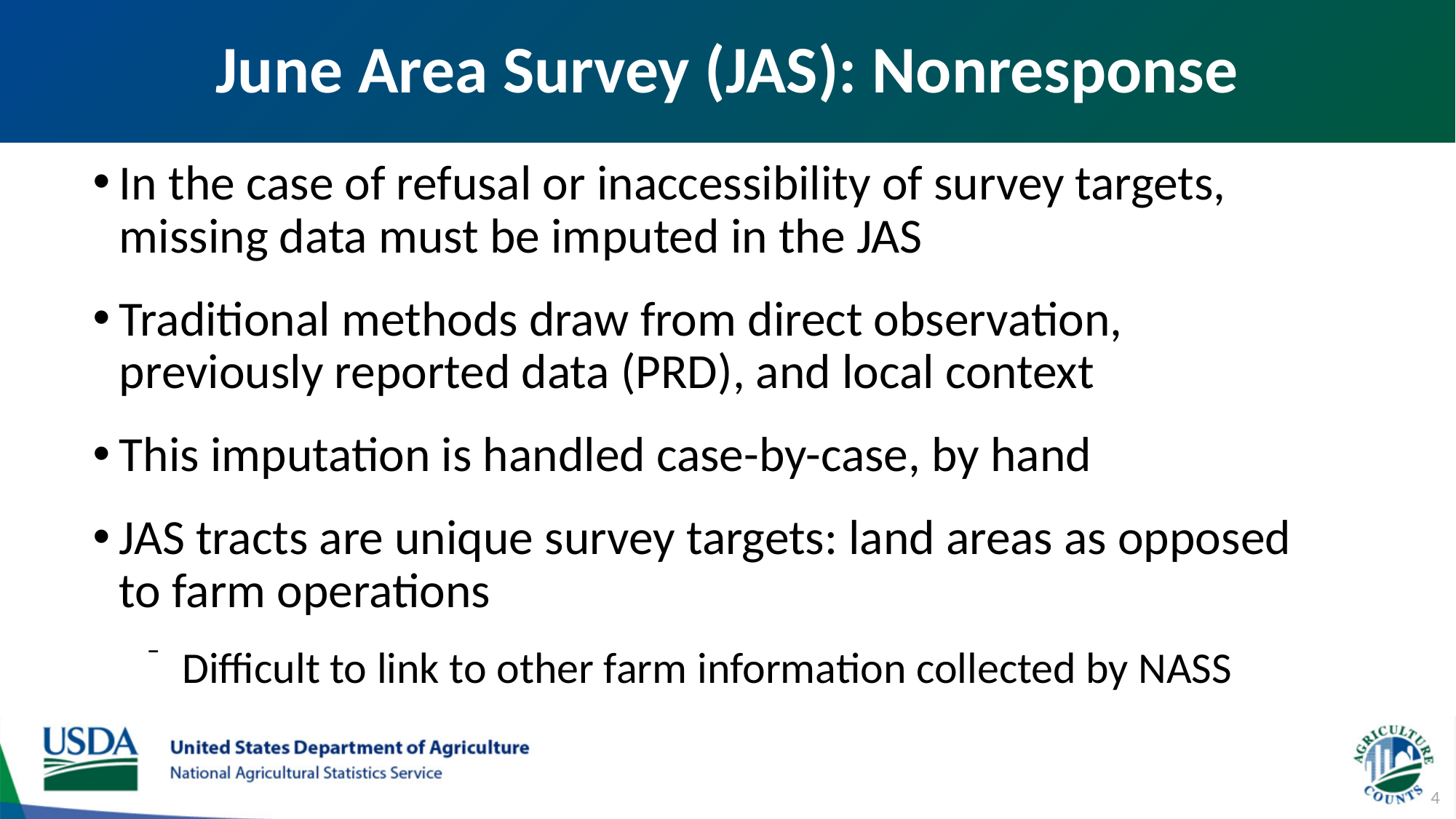

June Area Survey (JAS): Nonresponse
#
In the case of refusal or inaccessibility of survey targets, missing data must be imputed in the JAS
Traditional methods draw from direct observation, previously reported data (PRD), and local context
This imputation is handled case-by-case, by hand
JAS tracts are unique survey targets: land areas as opposed to farm operations
 Difficult to link to other farm information collected by NASS

4